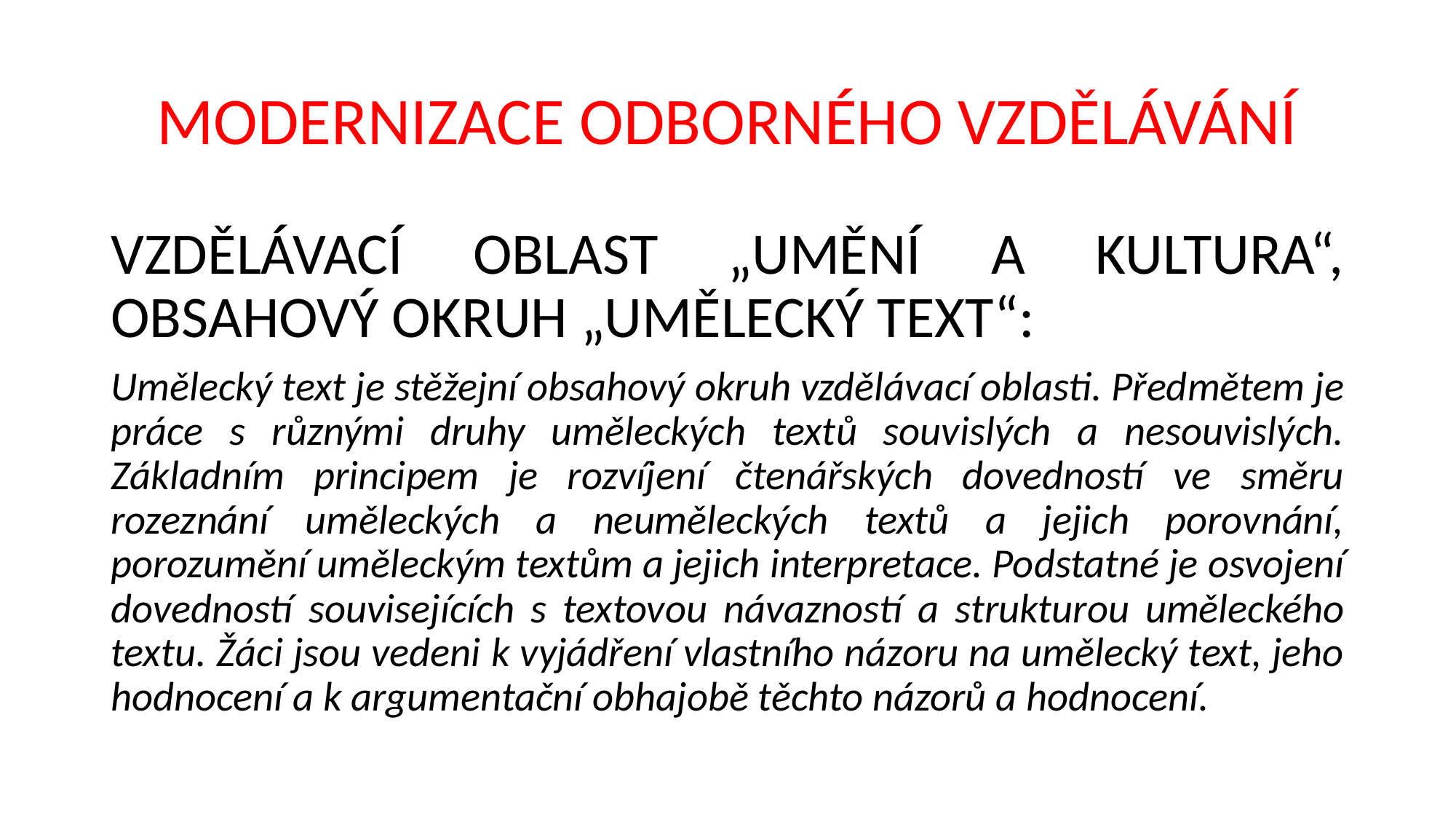

# MODERNIZACE ODBORNÉHO VZDĚLÁVÁNÍ
VZDĚLÁVACÍ OBLAST „UMĚNÍ A KULTURA“, OBSAHOVÝ OKRUH „UMĚLECKÝ TEXT“:
Umělecký text je stěžejní obsahový okruh vzdělávací oblasti. Předmětem je práce s různými druhy uměleckých textů souvislých a nesouvislých. Základním principem je rozvíjení čtenářských dovedností ve směru rozeznání uměleckých a neuměleckých textů a jejich porovnání, porozumění uměleckým textům a jejich interpretace. Podstatné je osvojení dovedností souvisejících s textovou návazností a strukturou uměleckého textu. Žáci jsou vedeni k vyjádření vlastního názoru na umělecký text, jeho hodnocení a k argumentační obhajobě těchto názorů a hodnocení.